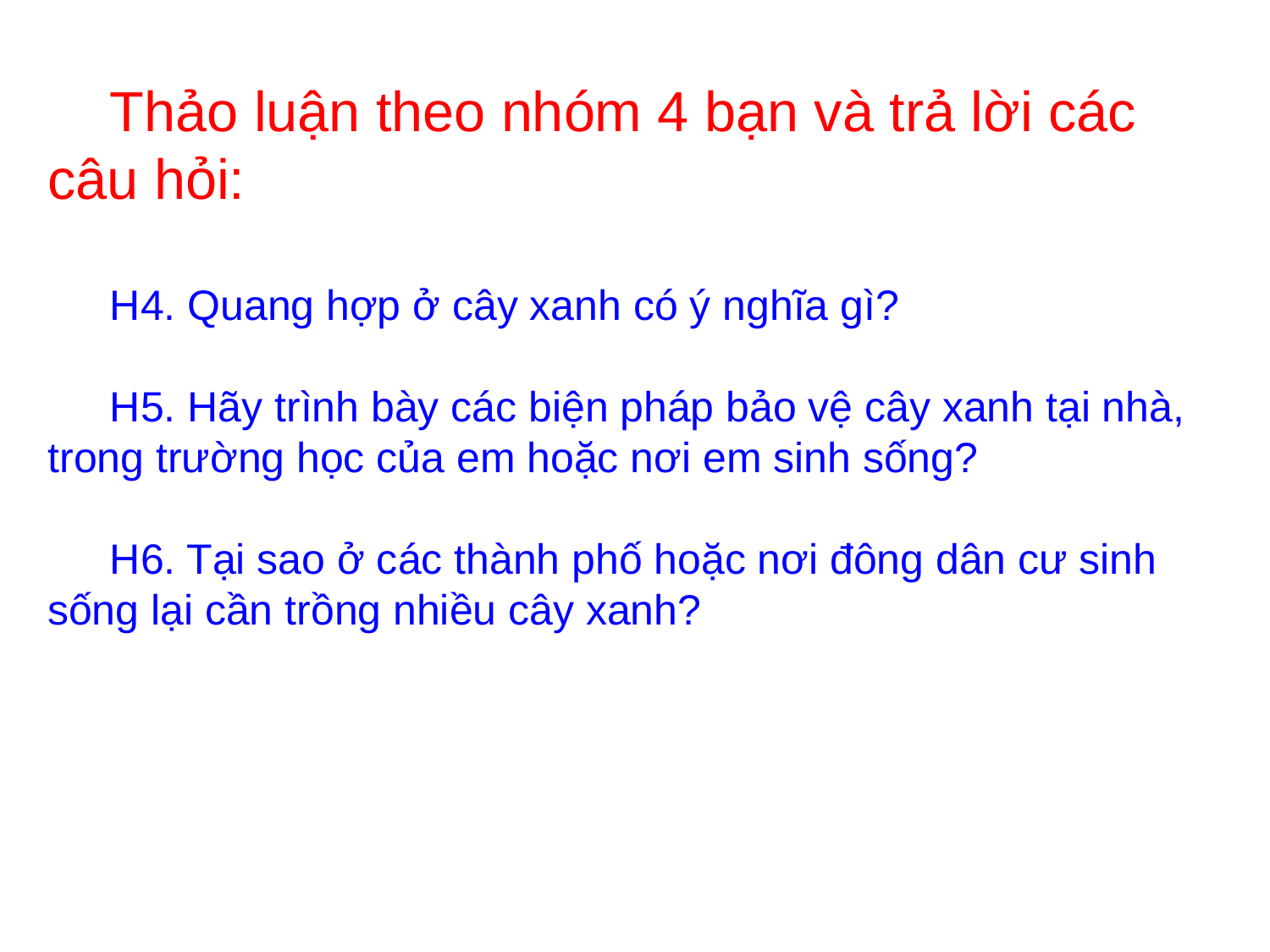

Thảo luận theo nhóm 4 bạn và trả lời các câu hỏi:

H4. Quang hợp ở cây xanh có ý nghĩa gì?

H5. Hãy trình bày các biện pháp bảo vệ cây xanh tại nhà, trong trường học của em hoặc nơi em sinh sống?

H6. Tại sao ở các thành phố hoặc nơi đông dân cư sinh sống lại cần trồng nhiều cây xanh?